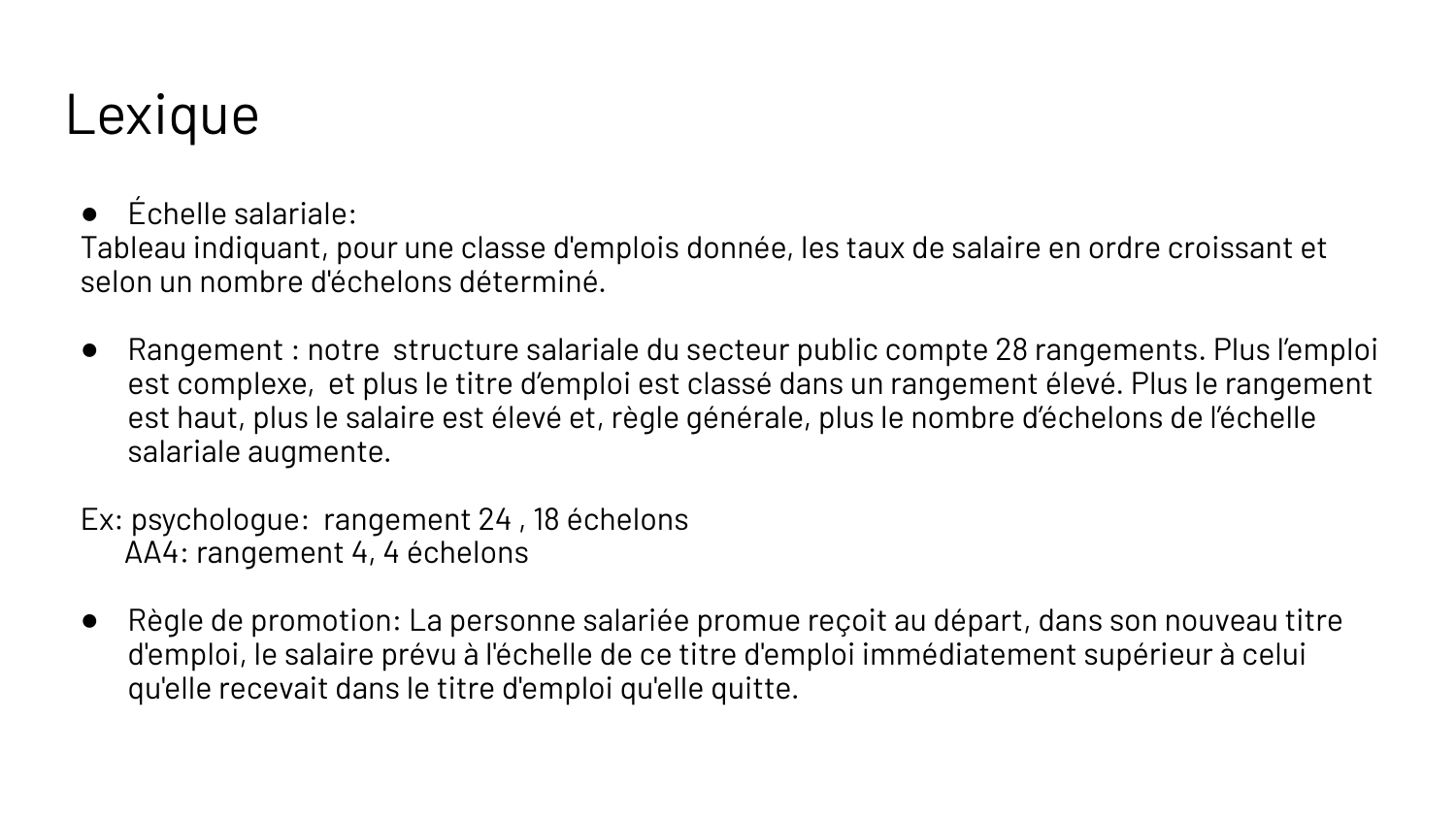

# Lexique
Échelle salariale:
	Tableau indiquant, pour une classe d'emplois donnée, les taux de salaire en ordre croissant et selon un nombre d'échelons déterminé.

Rangement : notre  structure salariale du secteur public compte 28 rangements. Plus l’emploi est complexe,  et plus le titre d’emploi est classé dans un rangement élevé. Plus le rangement est haut, plus le salaire est élevé et, règle générale, plus le nombre d’échelons de l’échelle salariale augmente.

Ex: psychologue:  rangement 24 , 18 échelons
       AA4: rangement 4, 4 échelons

Règle de promotion: La personne salariée promue reçoit au départ, dans son nouveau titre d'emploi, le salaire prévu à l'échelle de ce titre d'emploi immédiatement supérieur à celui qu'elle recevait dans le titre d'emploi qu'elle quitte.